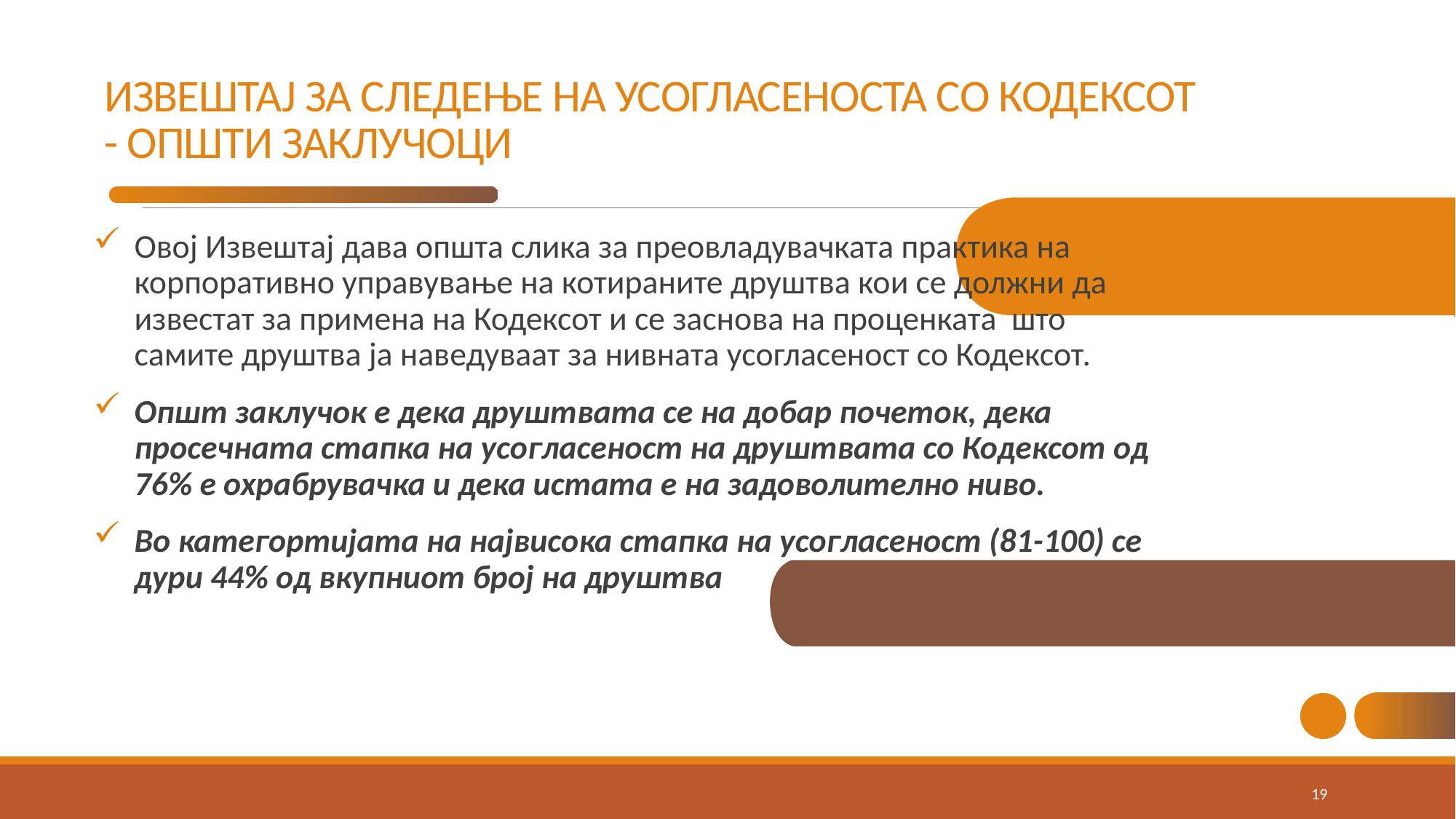

# ИЗВЕШТАЈ ЗА СЛЕДЕЊЕ НА УСОГЛАСЕНОСТА СО КОДЕКСОТ - ОПШТИ ЗАКЛУЧОЦИ
Овој Извештај дава општа слика за преовладувачката практика на корпоративно управување на котираните друштва кои се должни да известат за примена на Кодексот и се заснова на проценката  што самите друштва ја наведуваат за нивната усогласеност со Кодексот.
Општ заклучок е дека друштвата се на добар почеток, дека просечната стапка на усогласеност на друштвата со Кодексот од 76% е охрабрувачка и дека истата е на задоволително ниво.
Во категортијата на највисока стапка на усогласеност (81-100) се дури 44% од вкупниот број на друштва

ADD A FOOTER
19